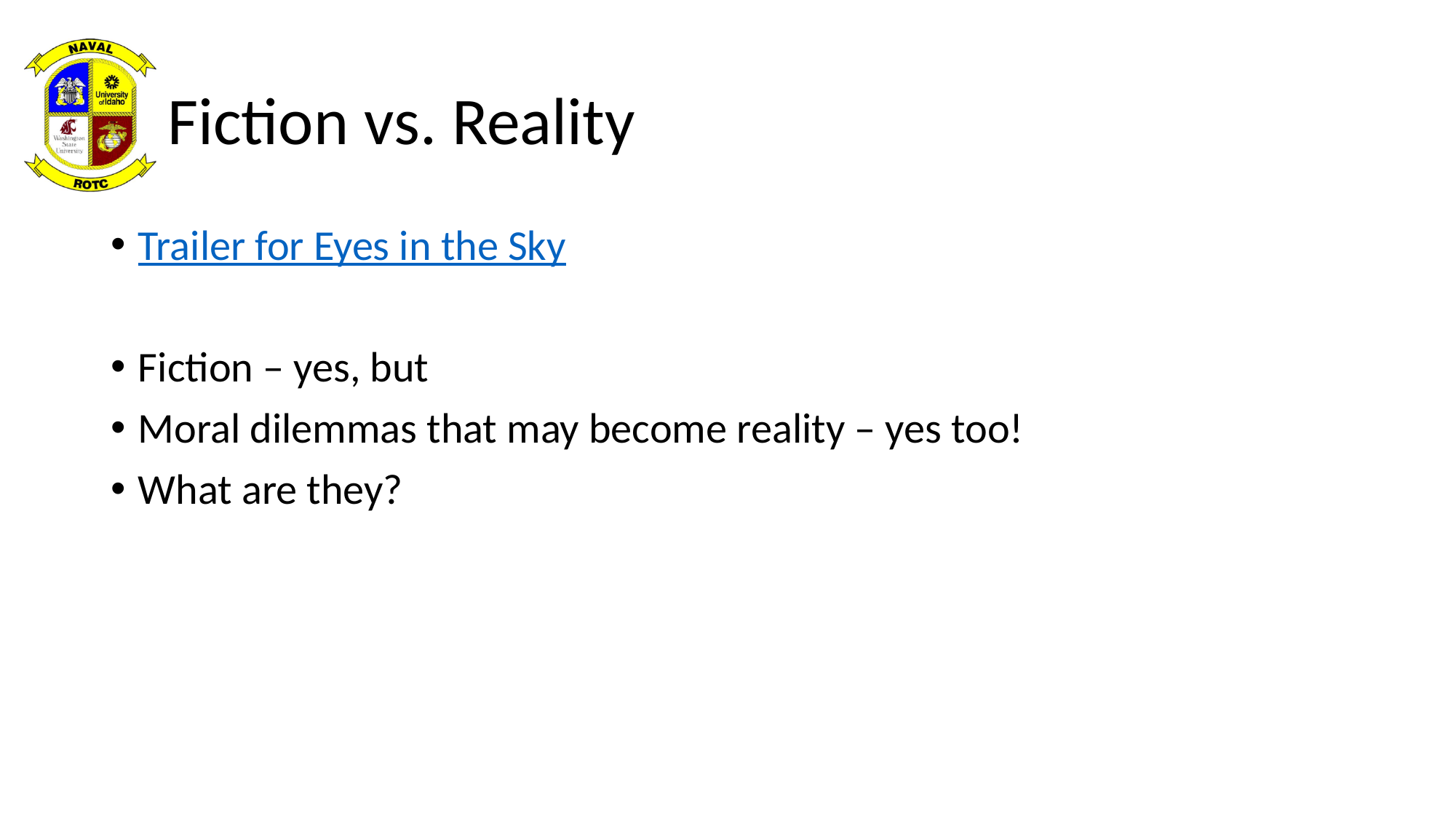

# Fiction vs. Reality
Trailer for Eyes in the Sky

Fiction – yes, but
Moral dilemmas that may become reality – yes too!
What are they?